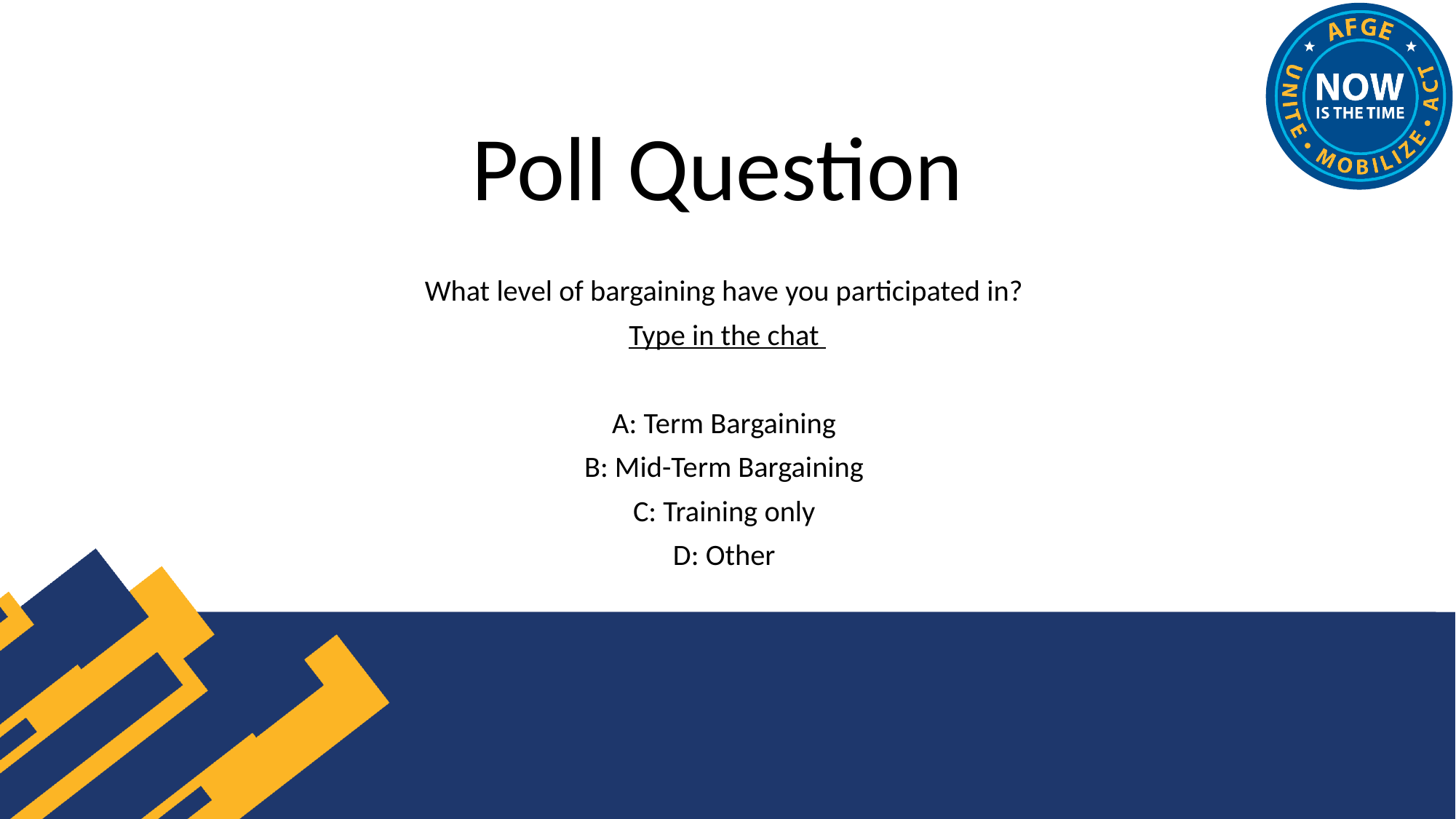

# Poll Question
What level of bargaining have you participated in?
Type in the chat

A: Term Bargaining
B: Mid-Term Bargaining
C: Training only
D: Other